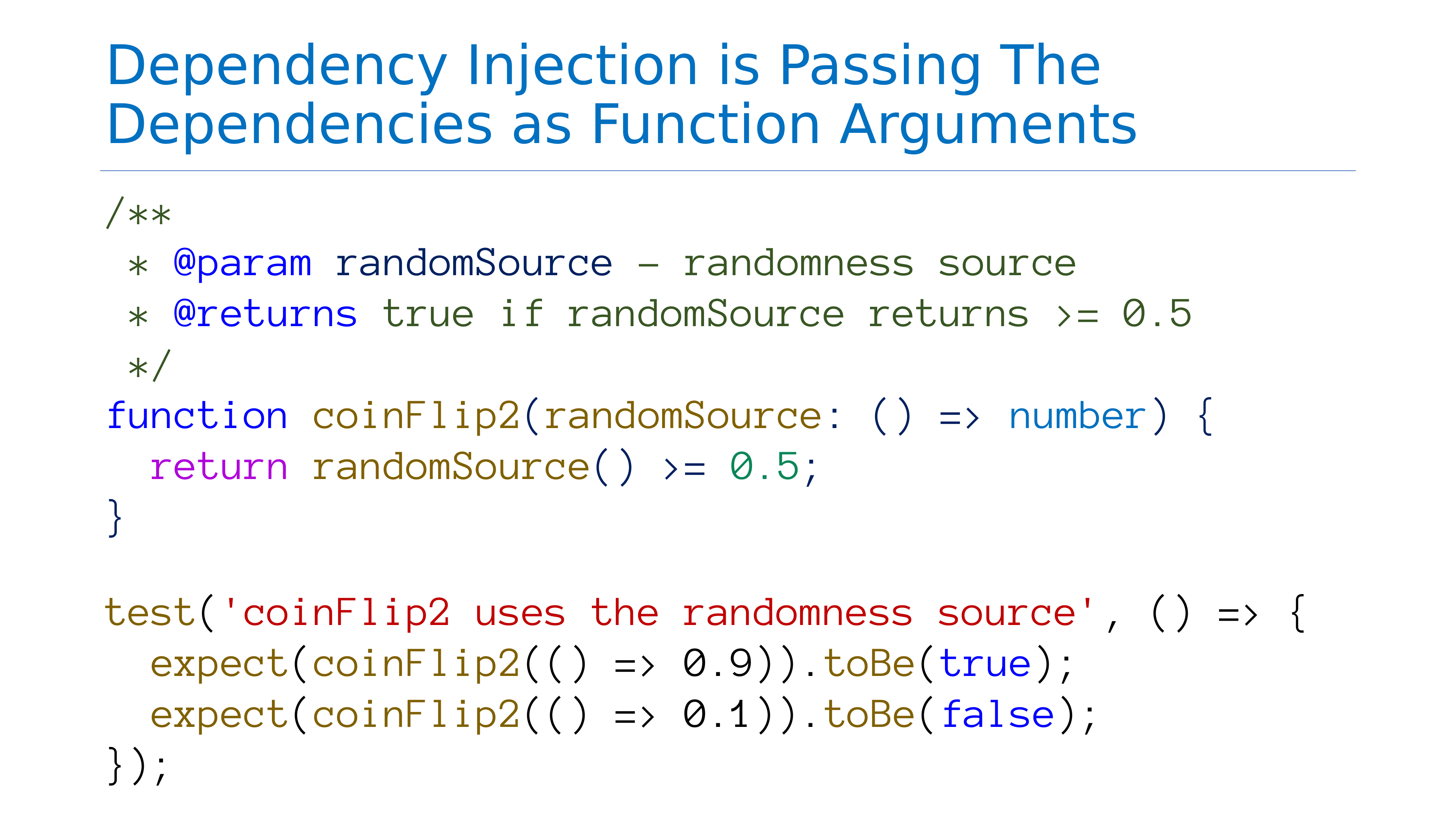

# Dependency Injection is Passing The Dependencies as Function Arguments
/**
 * @param randomSource - randomness source
 * @returns true if randomSource returns >= 0.5
 */
function coinFlip2(randomSource: () => number) {
  return randomSource() >= 0.5;
}
test('coinFlip2 uses the randomness source', () => {
  expect(coinFlip2(() => 0.9)).toBe(true);
  expect(coinFlip2(() => 0.1)).toBe(false);
});